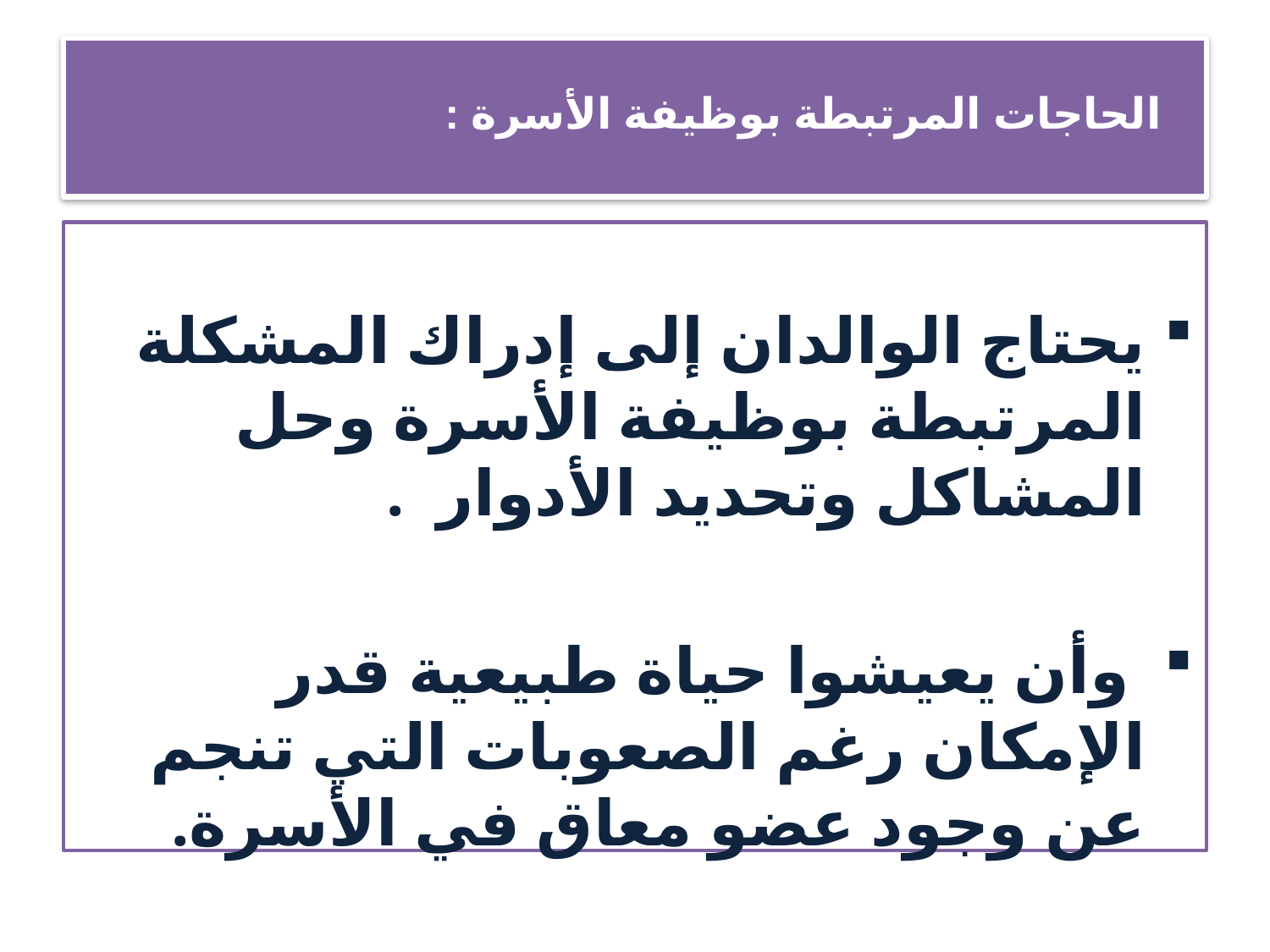

# الحاجات المرتبطة بوظيفة الأسرة :

يحتاج الوالدان إلى إدراك المشكلة المرتبطة بوظيفة الأسرة وحل المشاكل وتحديد الأدوار  .

 وأن يعيشوا حياة طبيعية قدر الإمكان رغم الصعوبات التي تنجم عن وجود عضو معاق في الأسرة.